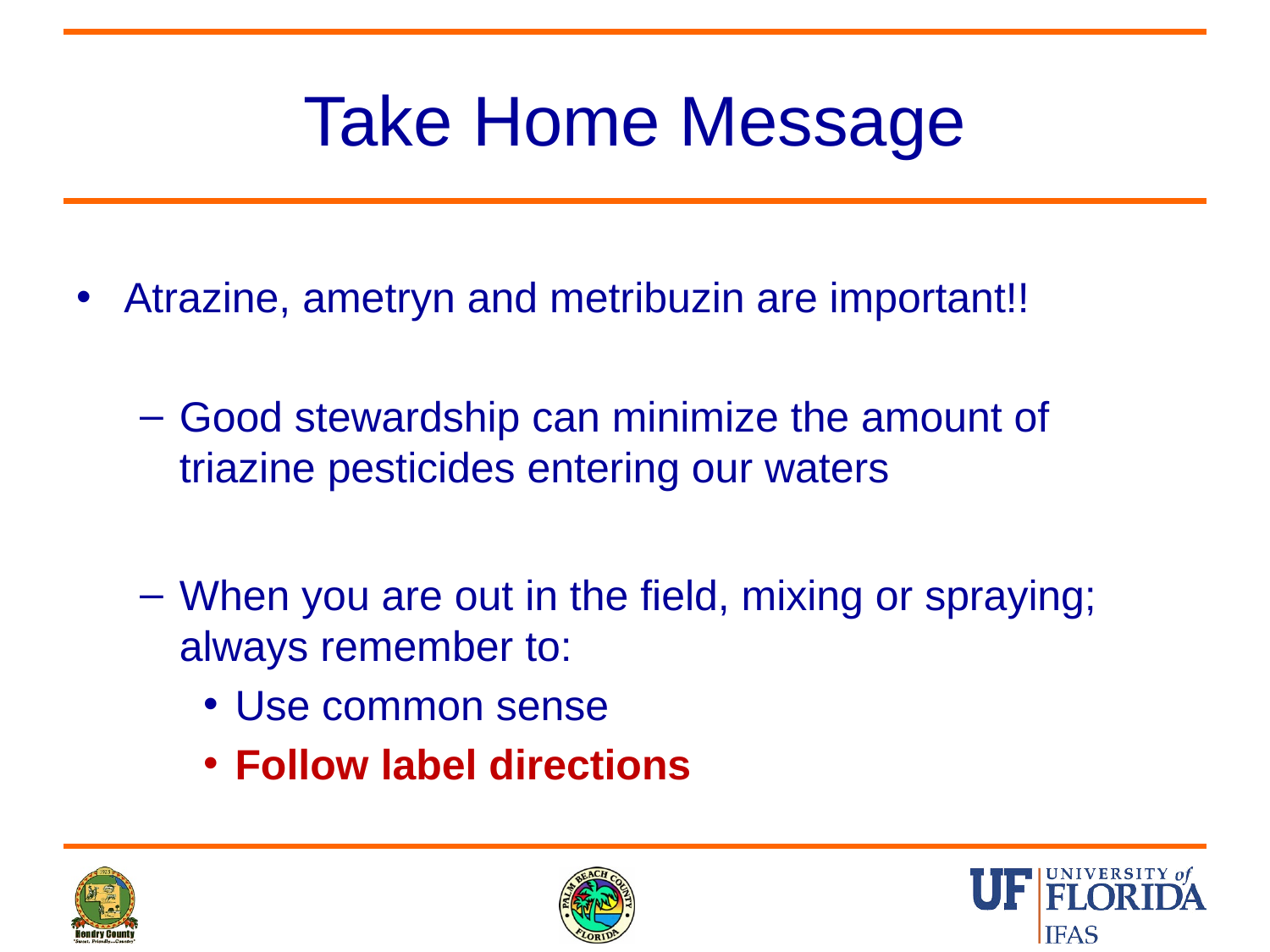

# Take Home Message
Atrazine, ametryn and metribuzin are important!!

Good stewardship can minimize the amount of triazine pesticides entering our waters

When you are out in the field, mixing or spraying; always remember to:
Use common sense
Follow label directions